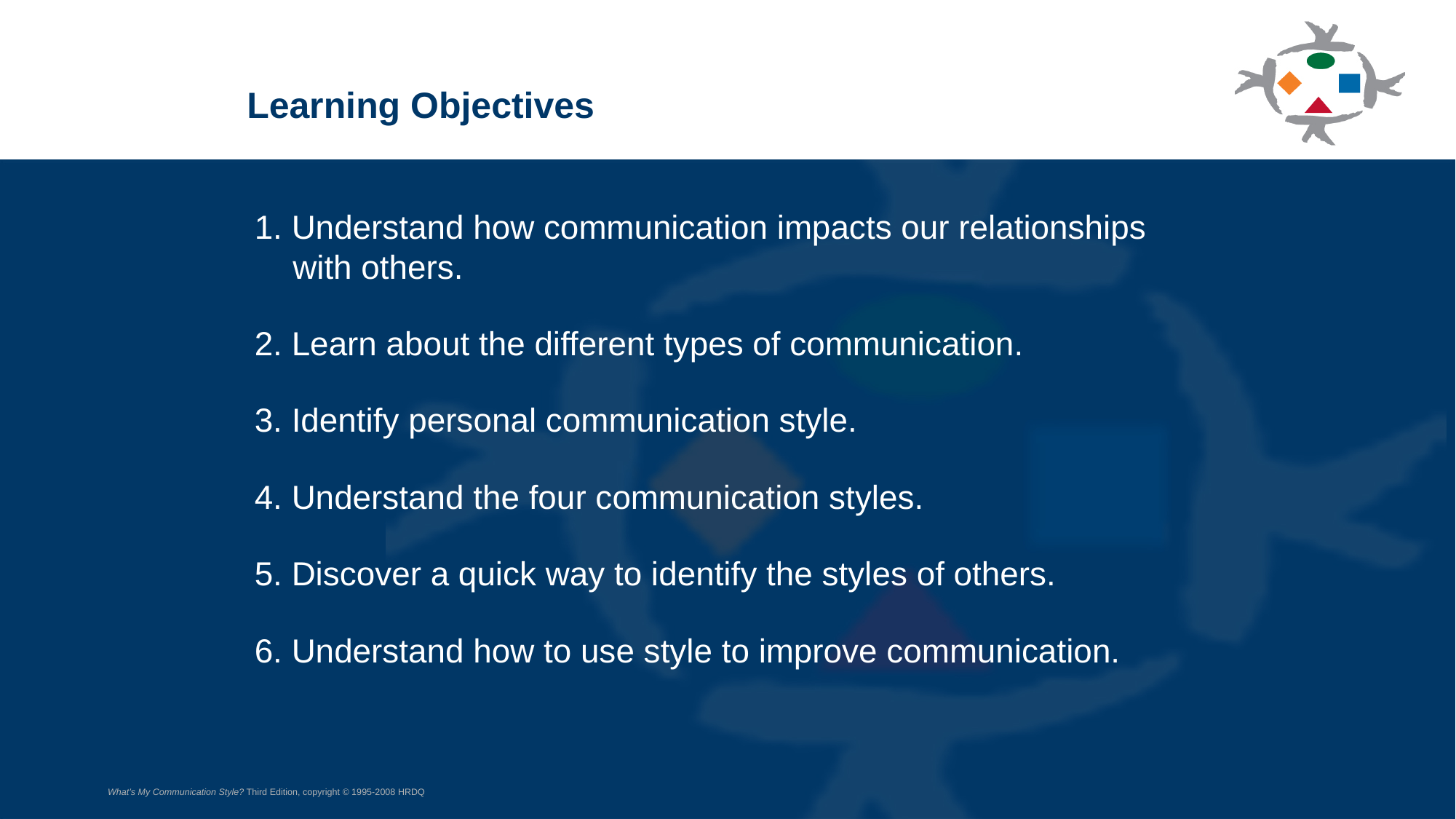

Learning Objectives
1. Understand how communication impacts our relationships
  with others.
2. Learn about the different types of communication.
3. Identify personal communication style.
4. Understand the four communication styles.
5. Discover a quick way to identify the styles of others.
6. Understand how to use style to improve communication.